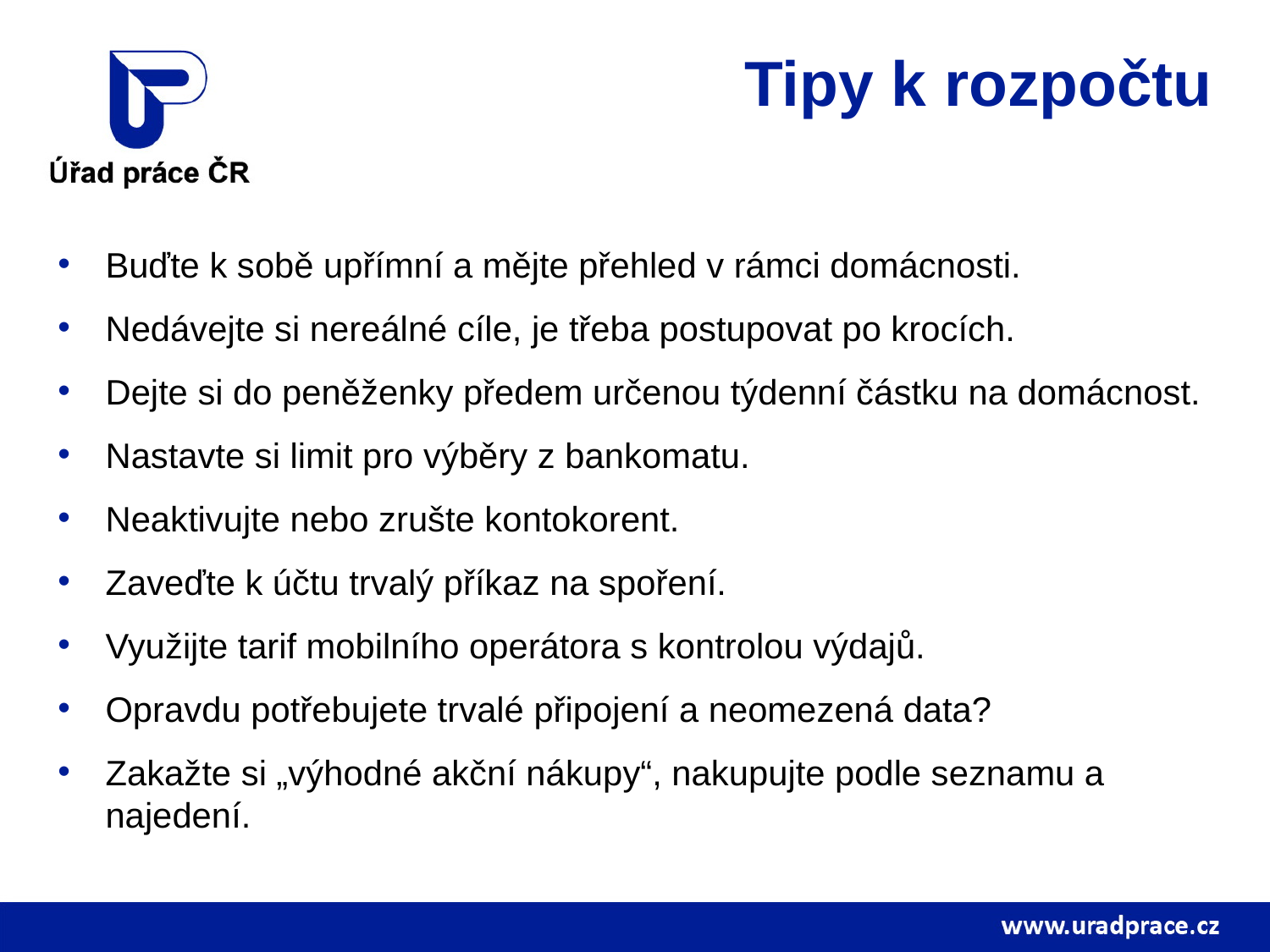

# Tipy k rozpočtu
Buďte k sobě upřímní a mějte přehled v rámci domácnosti.
Nedávejte si nereálné cíle, je třeba postupovat po krocích.
Dejte si do peněženky předem určenou týdenní částku na domácnost.
Nastavte si limit pro výběry z bankomatu.
Neaktivujte nebo zrušte kontokorent.
Zaveďte k účtu trvalý příkaz na spoření.
Využijte tarif mobilního operátora s kontrolou výdajů.
Opravdu potřebujete trvalé připojení a neomezená data?
Zakažte si „výhodné akční nákupy“, nakupujte podle seznamu a najedení.